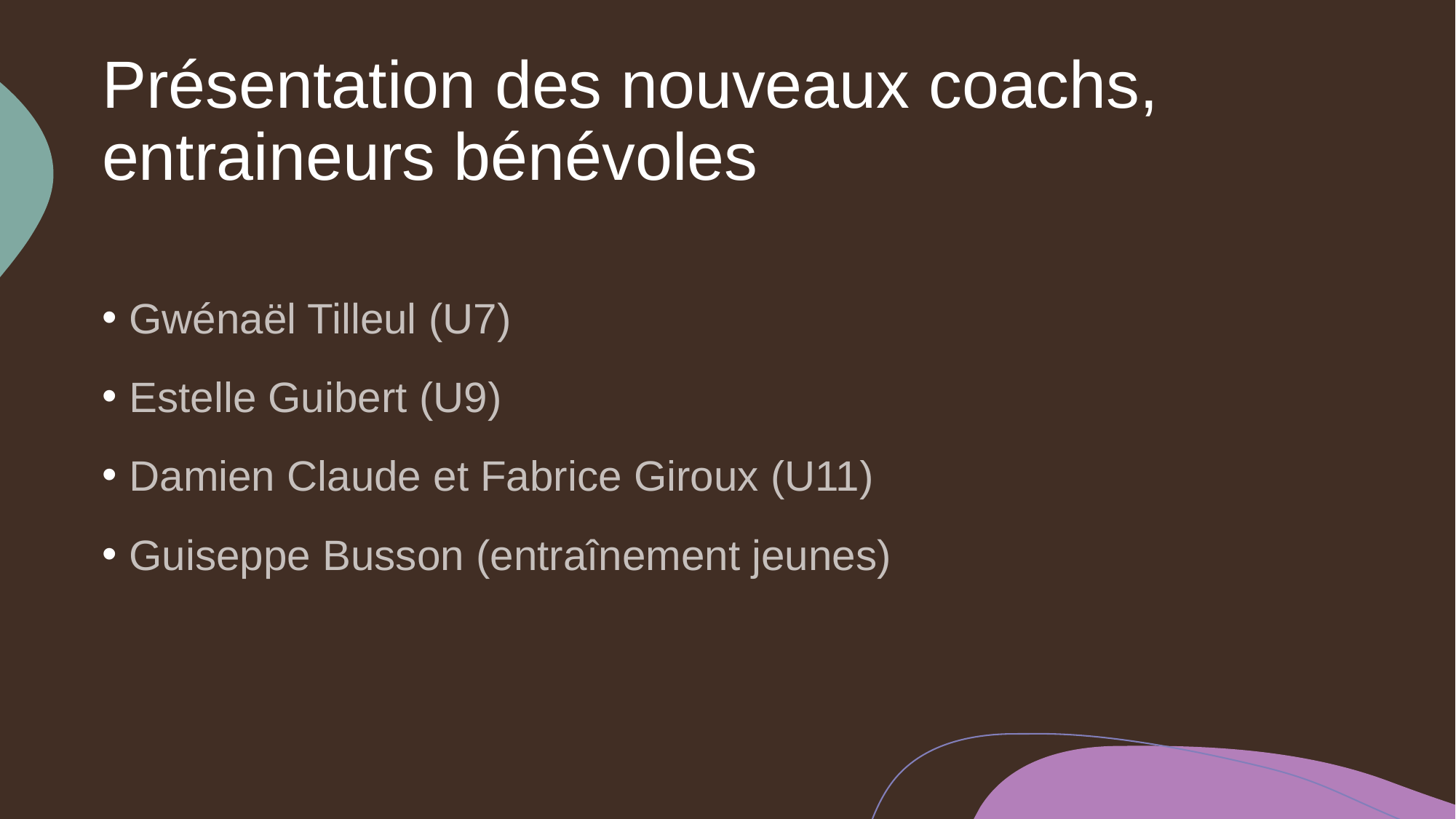

# Présentation des nouveaux coachs, entraineurs bénévoles
Gwénaël Tilleul (U7)
Estelle Guibert (U9)
Damien Claude et Fabrice Giroux (U11)
Guiseppe Busson (entraînement jeunes)